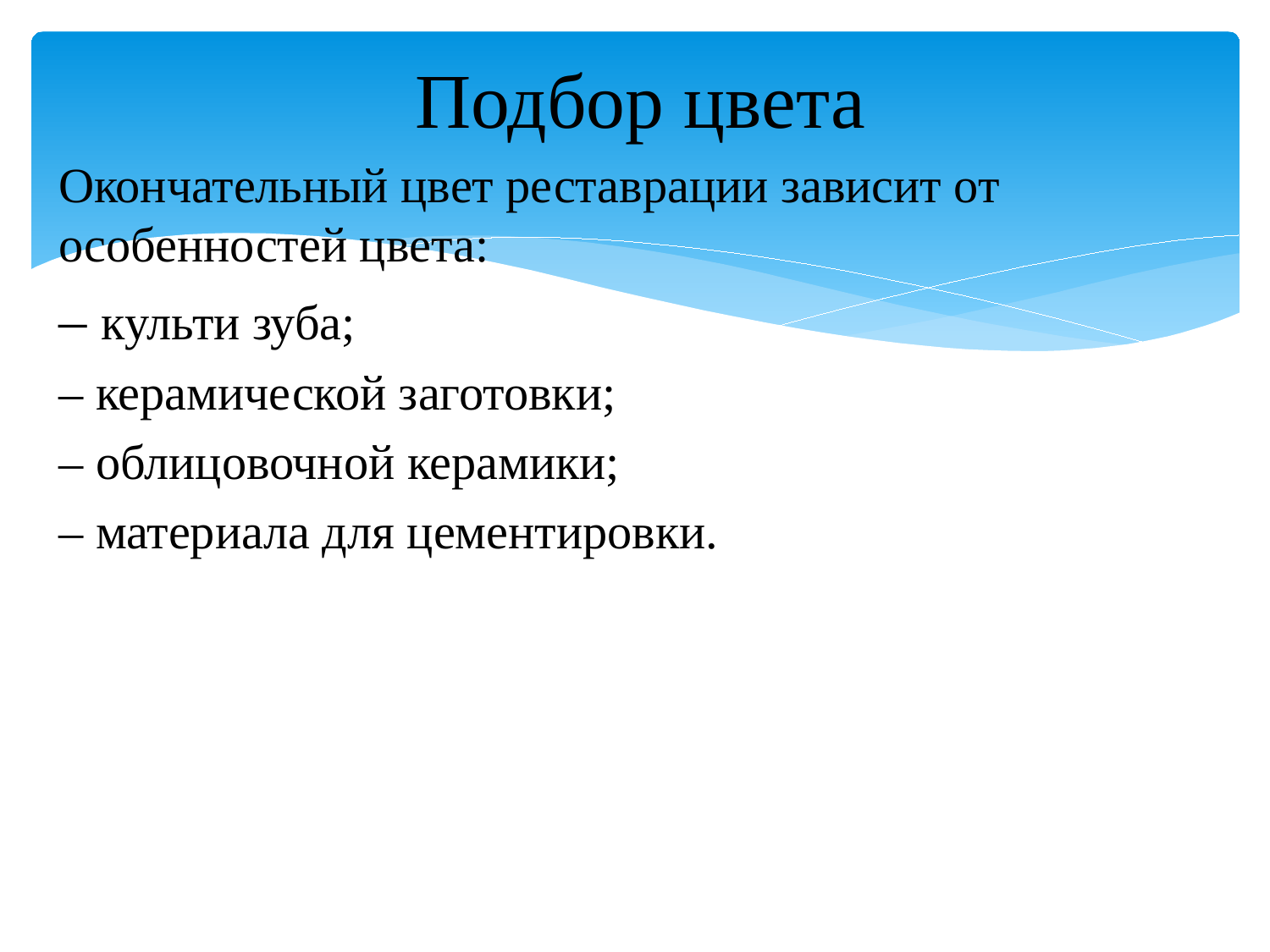

Подбор цвета
Окончательный цвет реставрации зависит от особенностей цвета:
– культи зуба;
– керамической заготовки;
– облицовочной керамики;
– материала для цементировки.